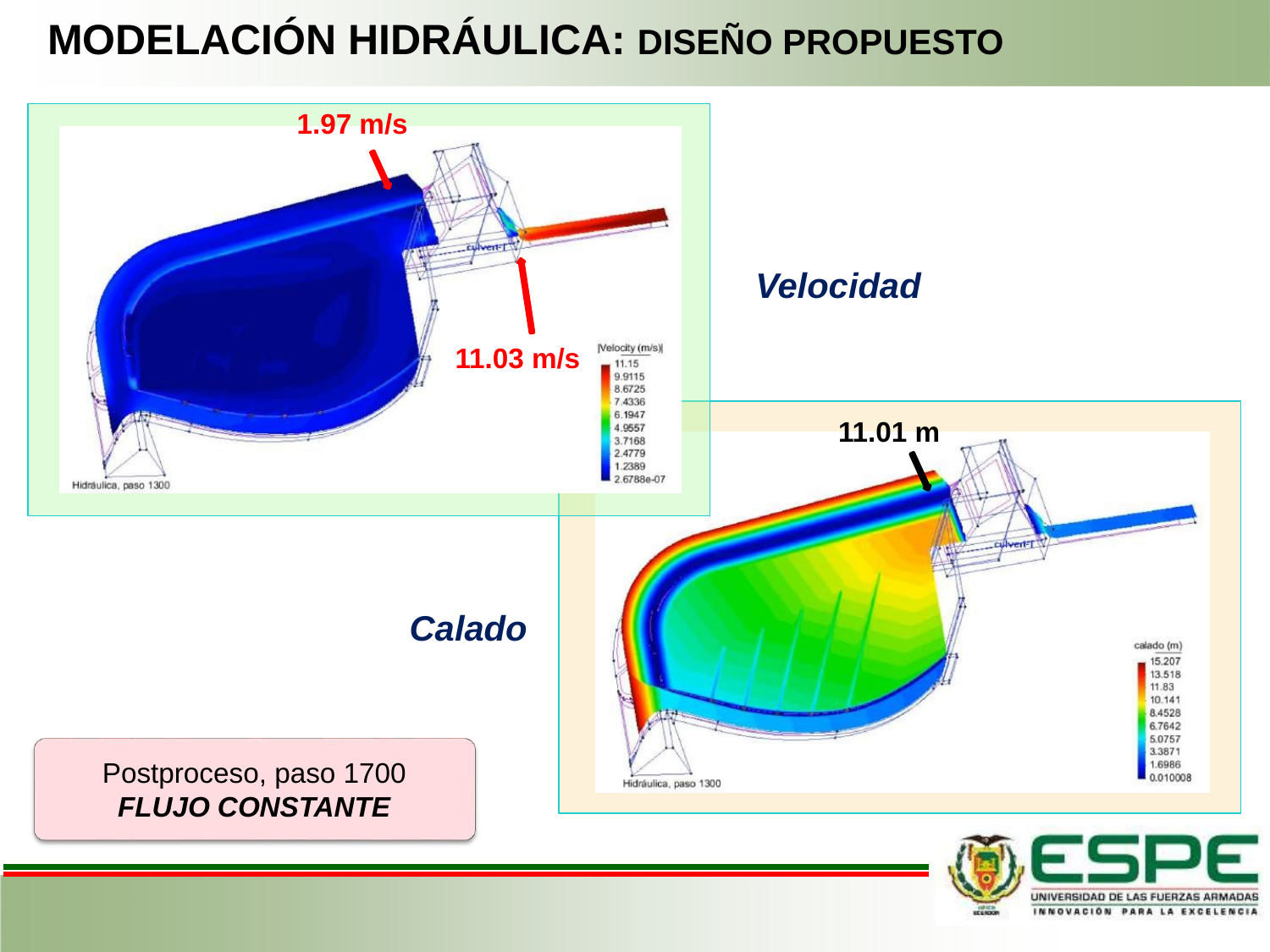

# MODELACIÓN HIDRÁULICA: DISEÑO PROPUESTO

1.97 m/s

Velocidad
11.03 m/s
11.01 m

Calado

Postproceso, paso 1700
FLUJO CONSTANTE